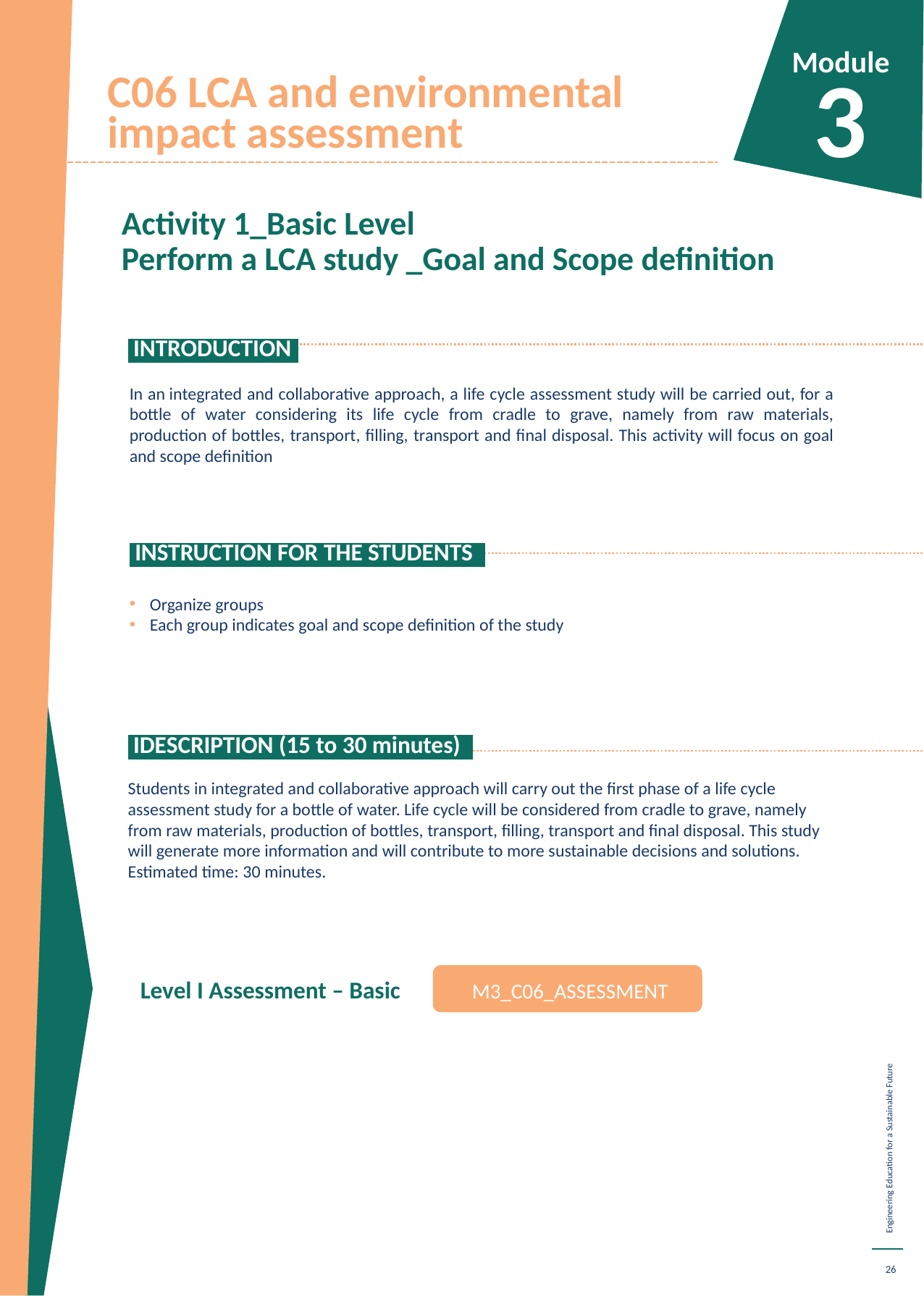

Module
3
C06 LCA and environmental impact assessment

Activity 1_Basic Level                                             Perform a LCA study _Goal and Scope definition

​ INTRODUCTION.

In an integrated and collaborative approach, a life cycle assessment study will be carried out, for a bottle of water considering its life cycle from cradle to grave, namely from raw materials, production of bottles, transport, filling, transport and final disposal. This activity will focus on goal and scope definition

 INSTRUCTION FOR THE STUDENTS. ​
​

Organize groups
Each group indicates goal and scope definition of the study

 IDESCRIPTION (15 to 30 minutes).

Students in integrated and collaborative approach will carry out the first phase of a life cycle assessment study for a bottle of water. Life cycle will be considered from cradle to grave, namely from raw materials, production of bottles, transport, filling, transport and final disposal. This study will generate more information and will contribute to more sustainable decisions and solutions. Estimated time: 30 minutes.

M3_C06_ASSESSMENT
Level I Assessment – Basic